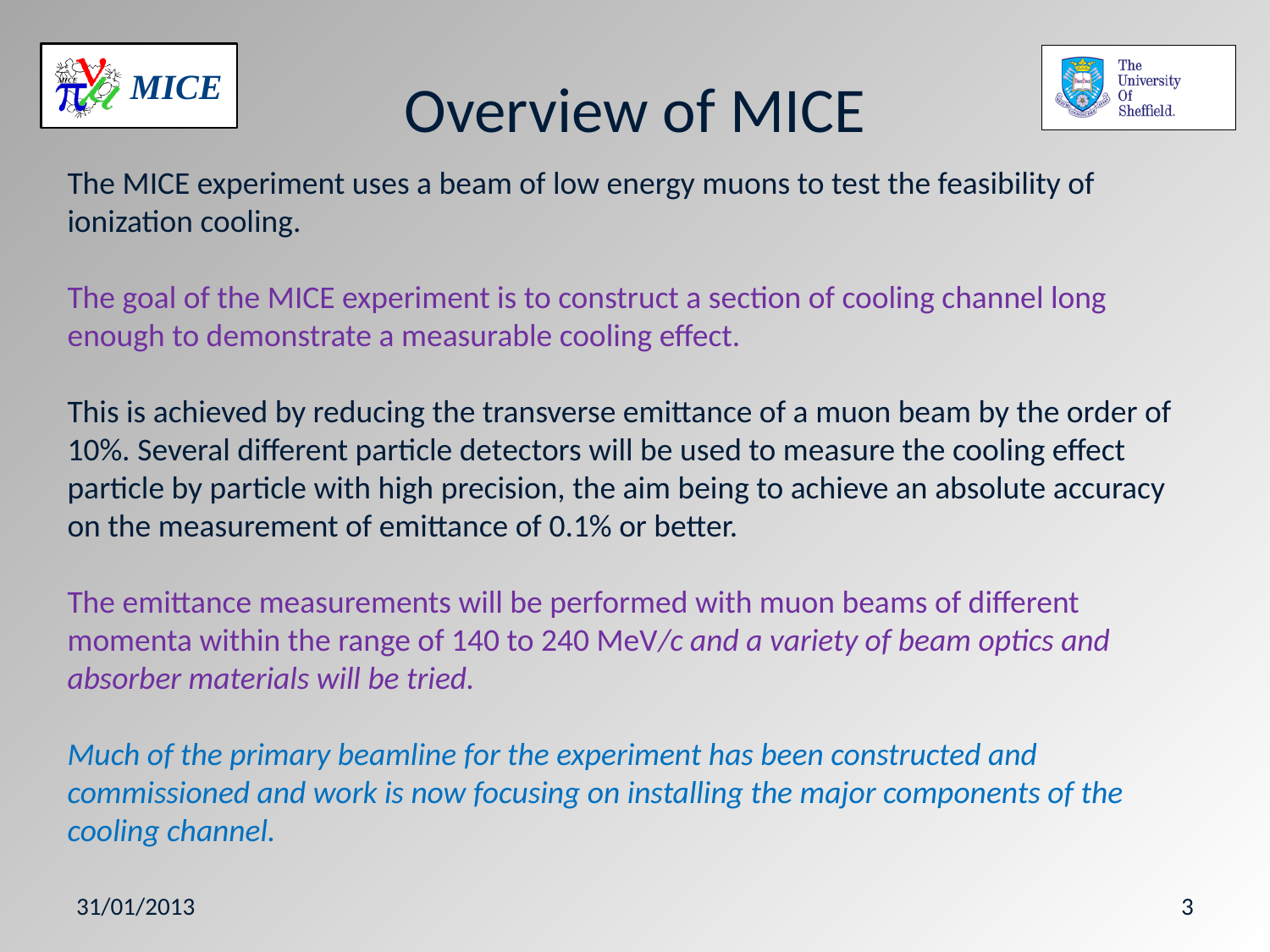

# Overview of MICE
The MICE experiment uses a beam of low energy muons to test the feasibility of ionization cooling.

The goal of the MICE experiment is to construct a section of cooling channel long enough to demonstrate a measurable cooling effect.

This is achieved by reducing the transverse emittance of a muon beam by the order of 10%. Several different particle detectors will be used to measure the cooling effect particle by particle with high precision, the aim being to achieve an absolute accuracy on the measurement of emittance of 0.1% or better.

The emittance measurements will be performed with muon beams of different momenta within the range of 140 to 240 MeV/c and a variety of beam optics and absorber materials will be tried.

Much of the primary beamline for the experiment has been constructed and commissioned and work is now focusing on installing the major components of the cooling channel.

31/01/2013
3